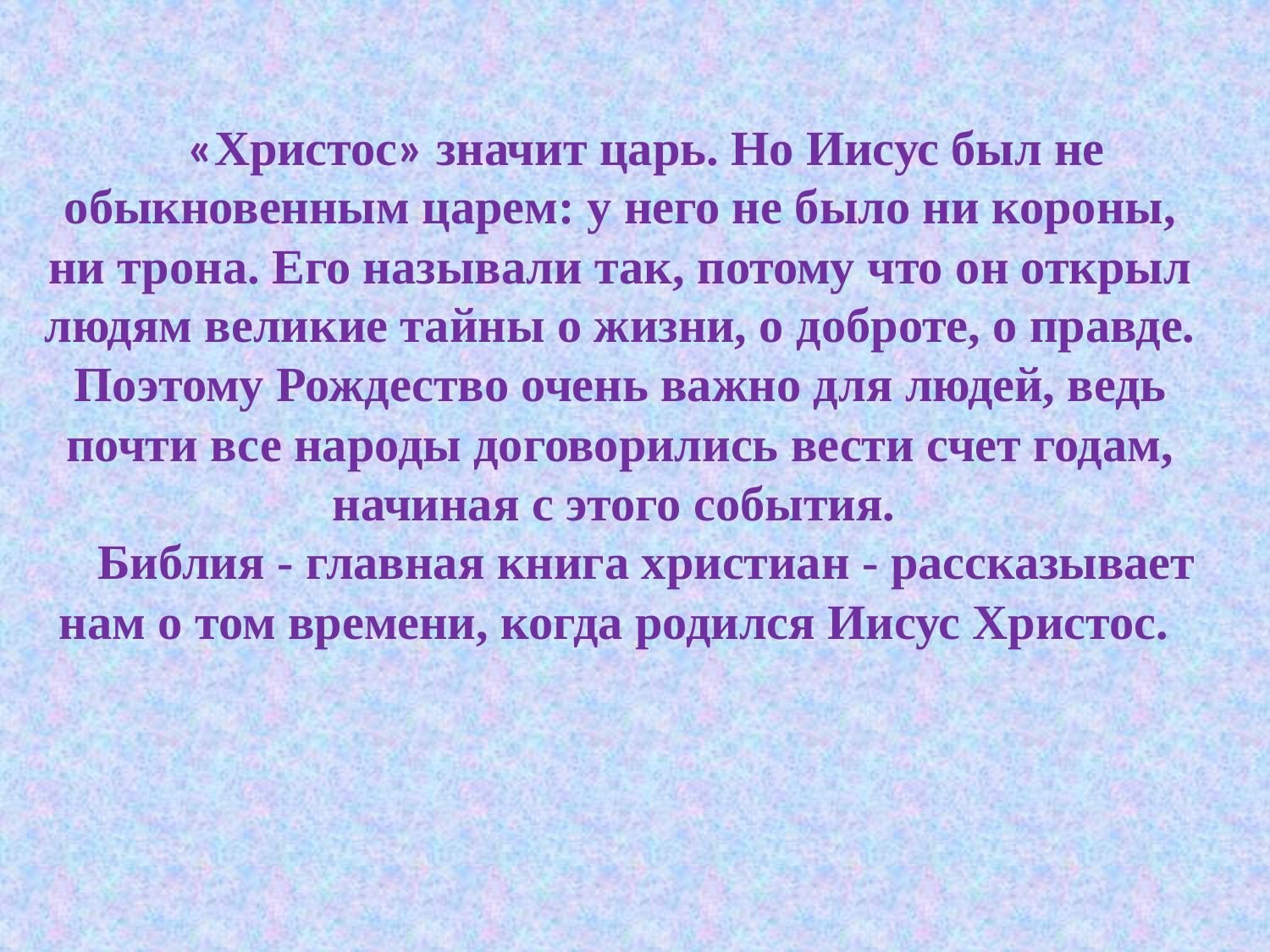

«Христос» значит царь. Но Иисус был не обыкновенным царем: у него не было ни короны, ни трона. Его называли так, потому что он открыл людям великие тайны о жизни, о доброте, о правде. Поэтому Рождество очень важно для людей, ведь почти все народы договорились вести счет годам, начиная с этого события.
Библия - главная книга христиан - рассказывает нам о том времени, когда родился Иисус Христос.